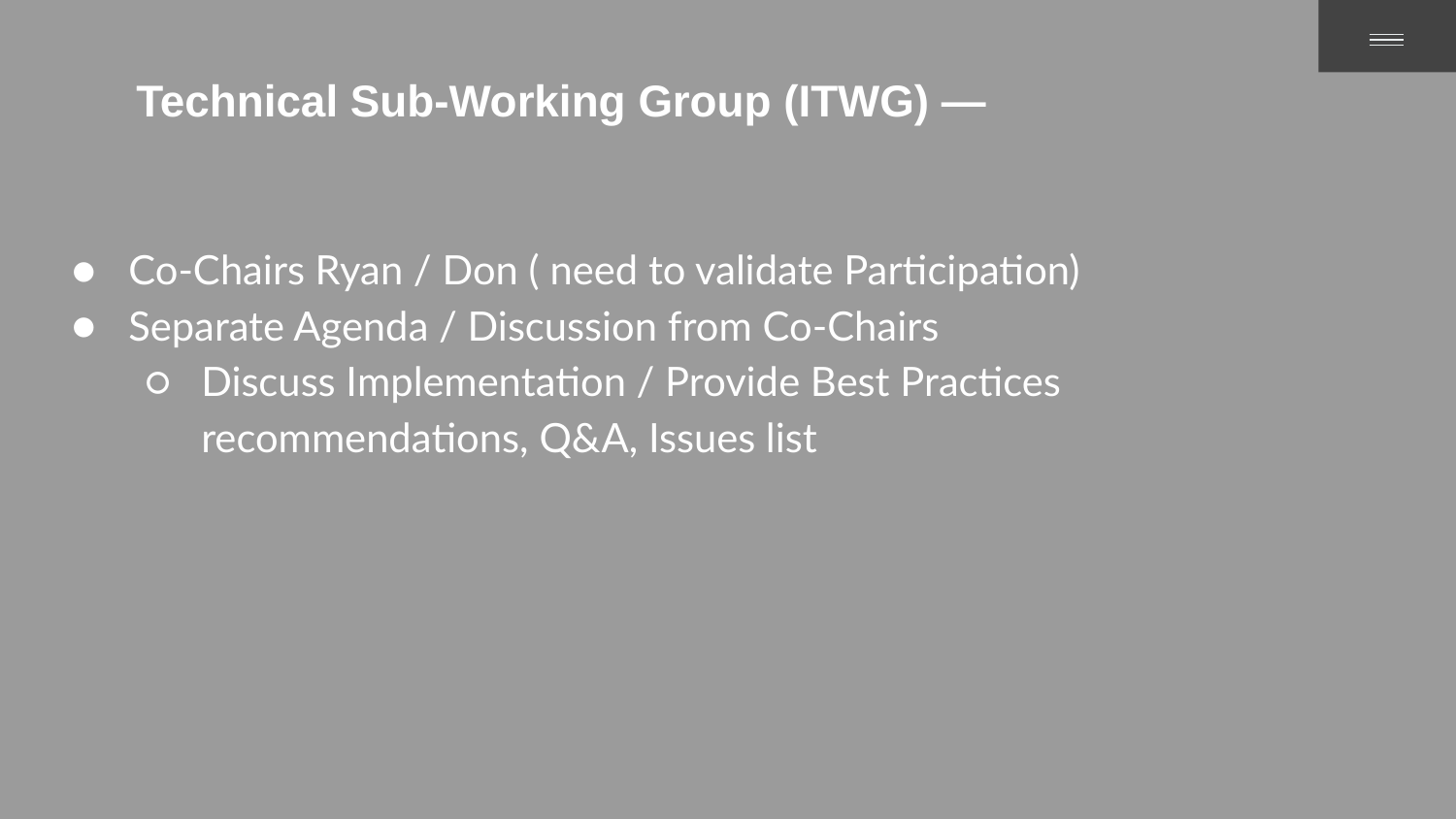

# Technical Sub-Working Group (ITWG) —

Co-Chairs Ryan / Don ( need to validate Participation)
Separate Agenda / Discussion from Co-Chairs
Discuss Implementation / Provide Best Practices recommendations, Q&A, Issues list